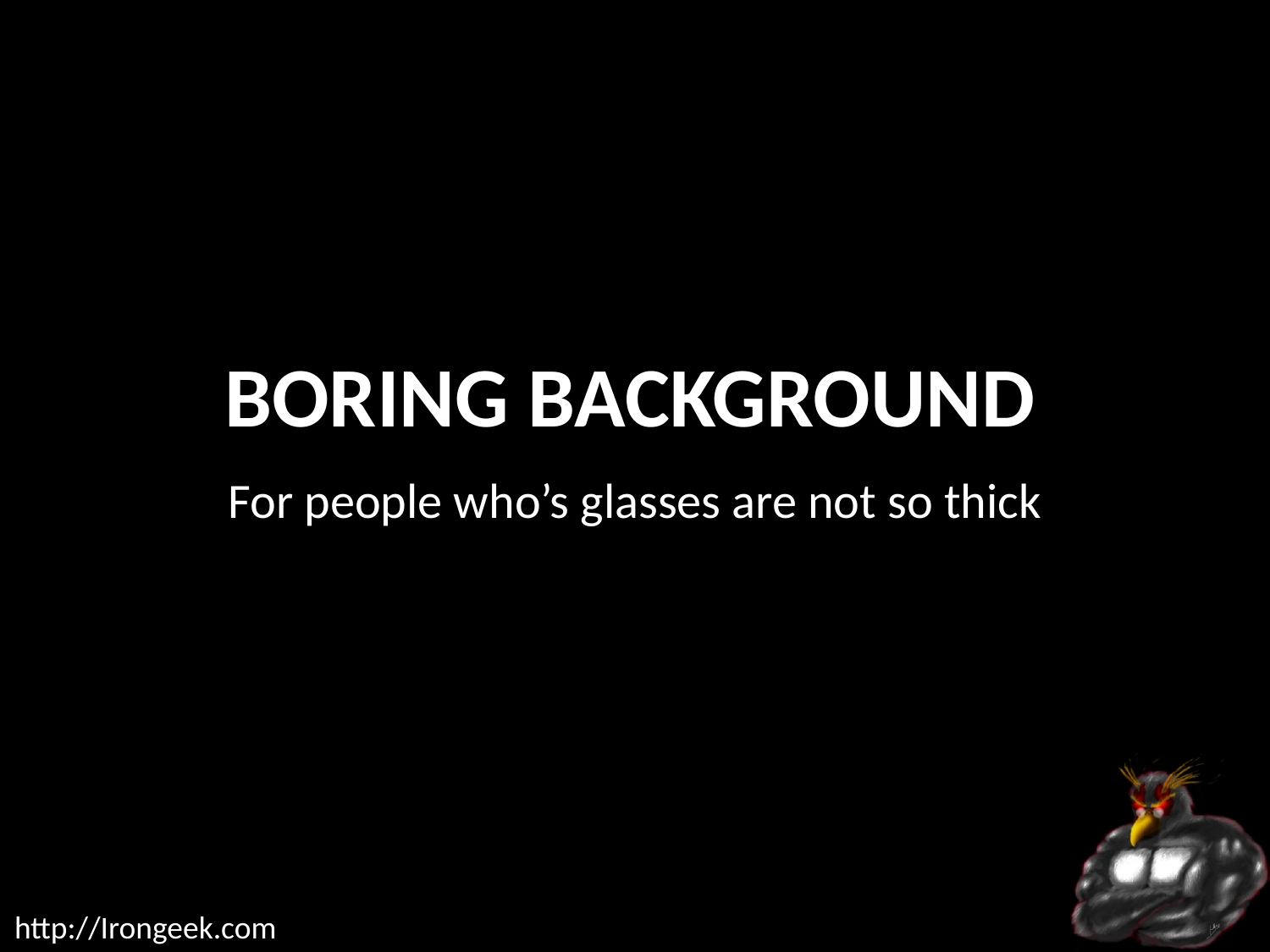

# Boring Background
For people who’s glasses are not so thick